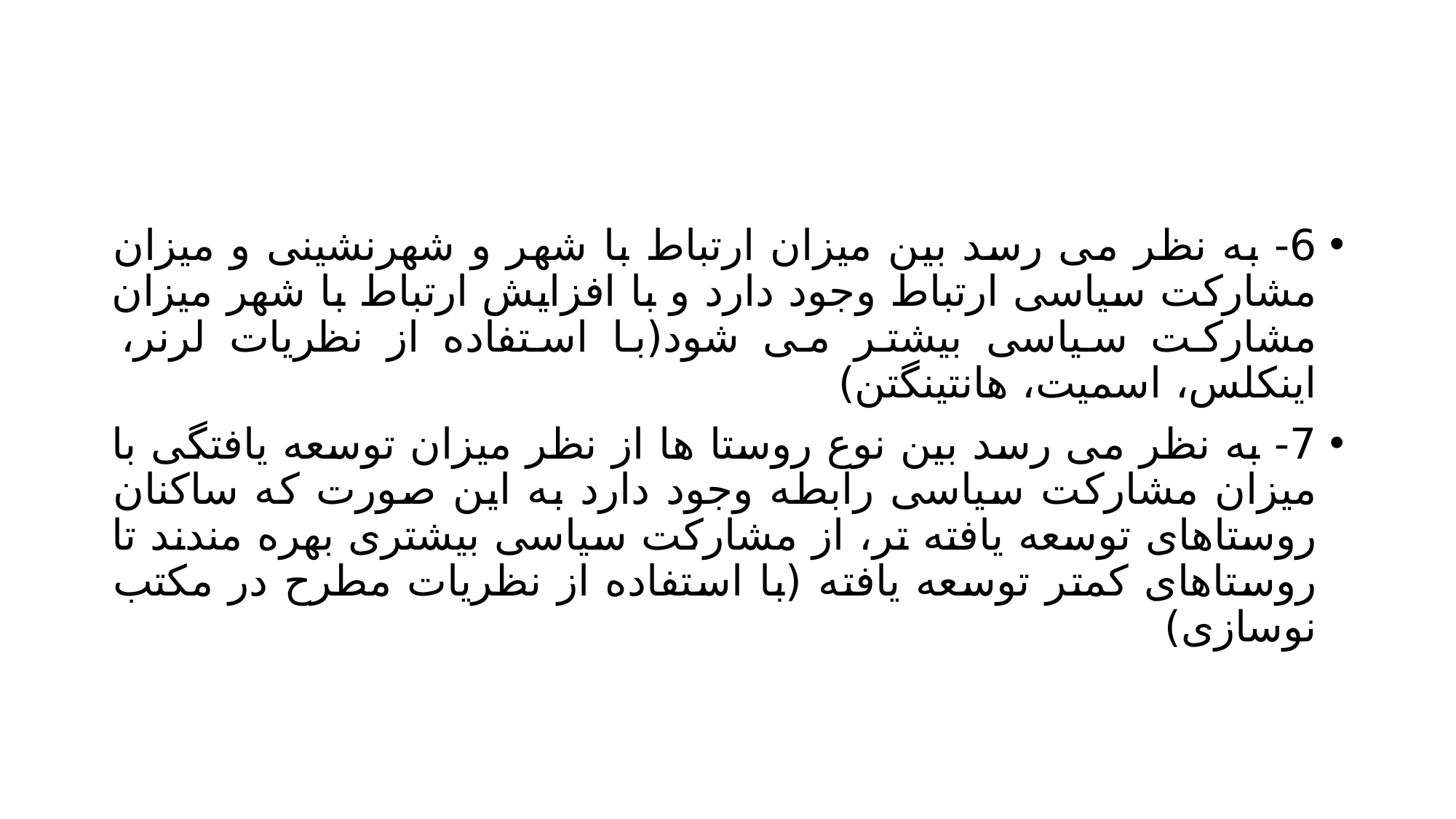

#
6- به نظر می رسد بین میزان ارتباط با شهر و شهرنشینی و میزان مشارکت سیاسی ارتباط وجود دارد و با افزایش ارتباط با شهر میزان مشارکت سیاسی بیشتر می شود(با استفاده از نظریات لرنر، اینکلس، اسمیت، هانتینگتن)
7- به نظر می رسد بین نوع روستا ها از نظر میزان توسعه یافتگی با میزان مشارکت سیاسی رابطه وجود دارد به این صورت که ساکنان روستاهای توسعه یافته تر، از مشارکت سیاسی بیشتری بهره مندند تا روستاهای کمتر توسعه یافته (با استفاده از نظریات مطرح در مکتب نوسازی)